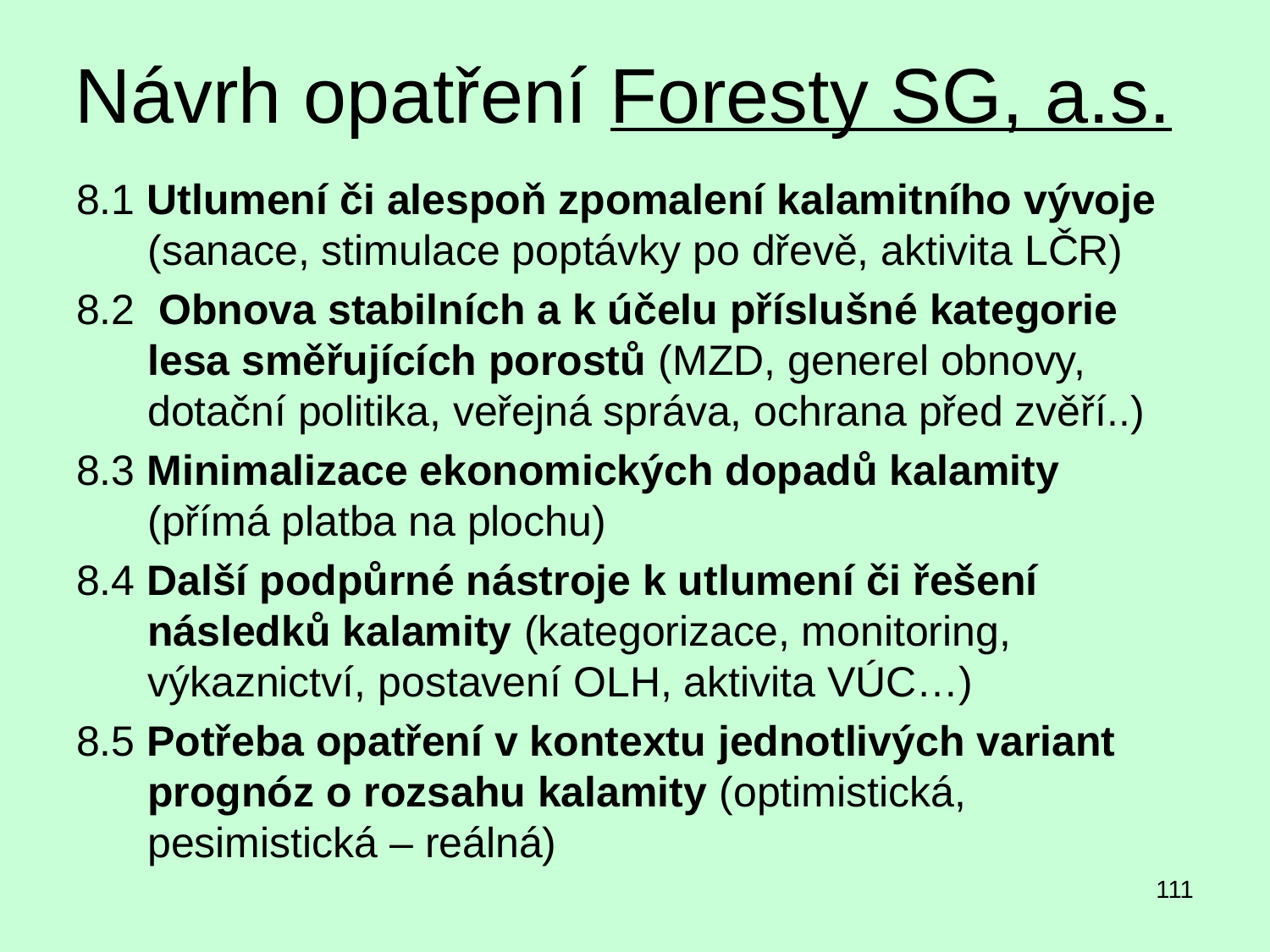

# Návrh opatření Foresty SG, a.s.
8.1 Utlumení či alespoň zpomalení kalamitního vývoje (sanace, stimulace poptávky po dřevě, aktivita LČR)
8.2  Obnova stabilních a k účelu příslušné kategorie lesa směřujících porostů (MZD, generel obnovy, dotační politika, veřejná správa, ochrana před zvěří..)
8.3 Minimalizace ekonomických dopadů kalamity (přímá platba na plochu)
8.4 Další podpůrné nástroje k utlumení či řešení následků kalamity (kategorizace, monitoring, výkaznictví, postavení OLH, aktivita VÚC…)
8.5 Potřeba opatření v kontextu jednotlivých variant prognóz o rozsahu kalamity (optimistická, pesimistická – reálná)

111